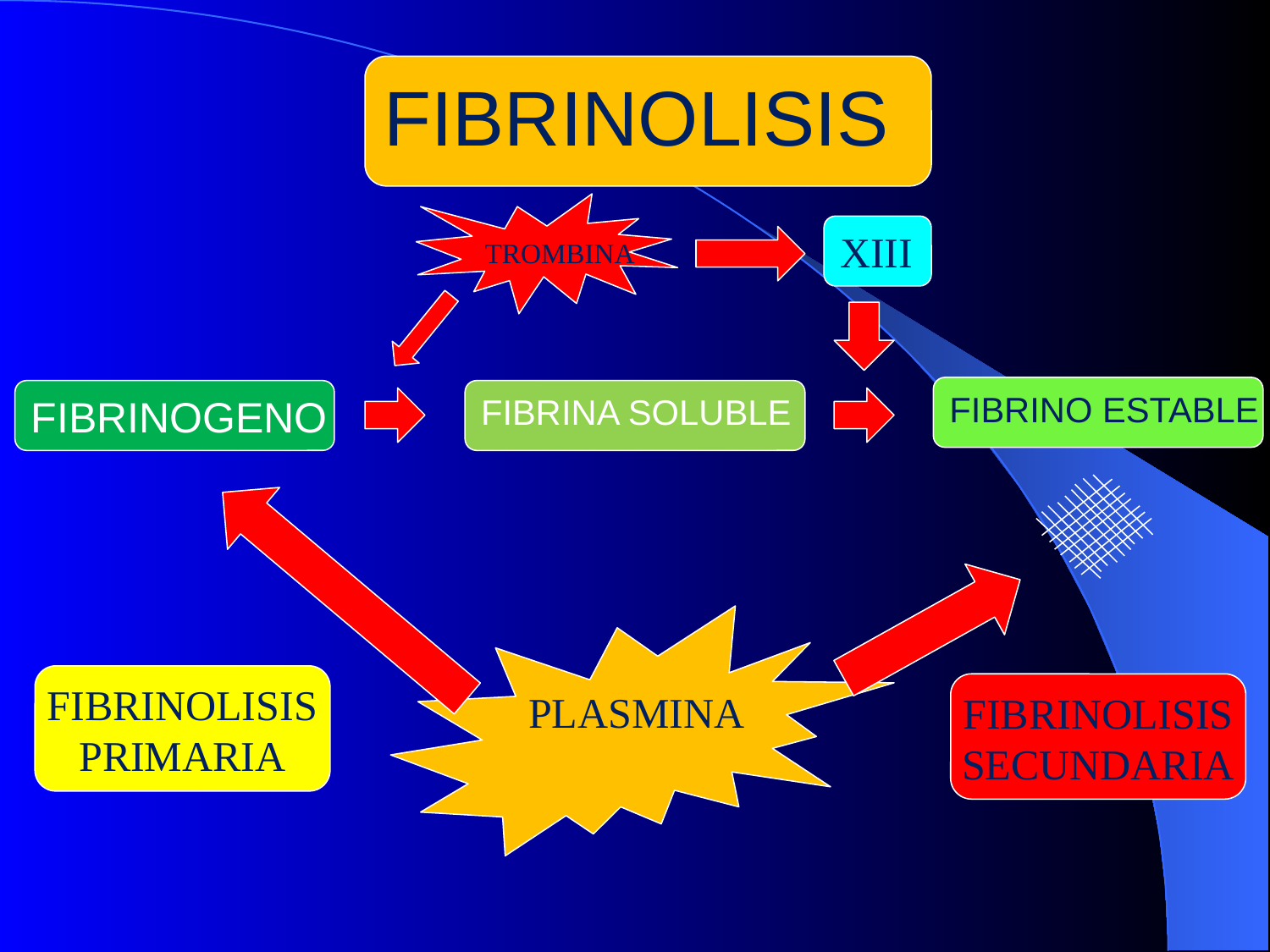

FIBRINOLISIS
TROMBINA
XIII

FIBRINO ESTABLE
FIBRINOGENO
FIBRINA SOLUBLE

PLASMINA
FIBRINOLISIS
PRIMARIA
FIBRINOLISIS
SECUNDARIA